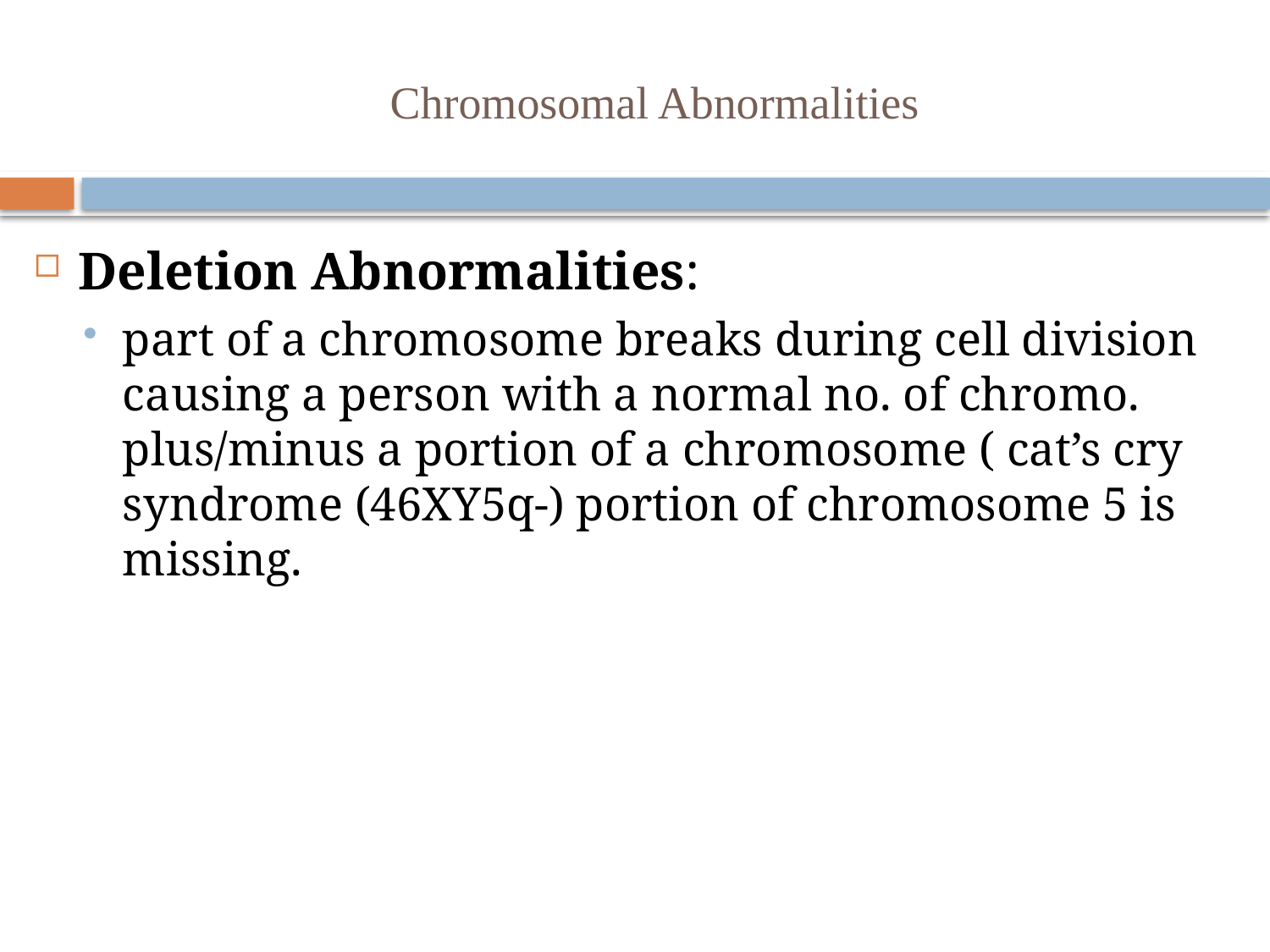

# Chromosomal Abnormalities
Deletion Abnormalities:
part of a chromosome breaks during cell division causing a person with a normal no. of chromo. plus/minus a portion of a chromosome ( cat’s cry syndrome (46XY5q-) portion of chromosome 5 is missing.